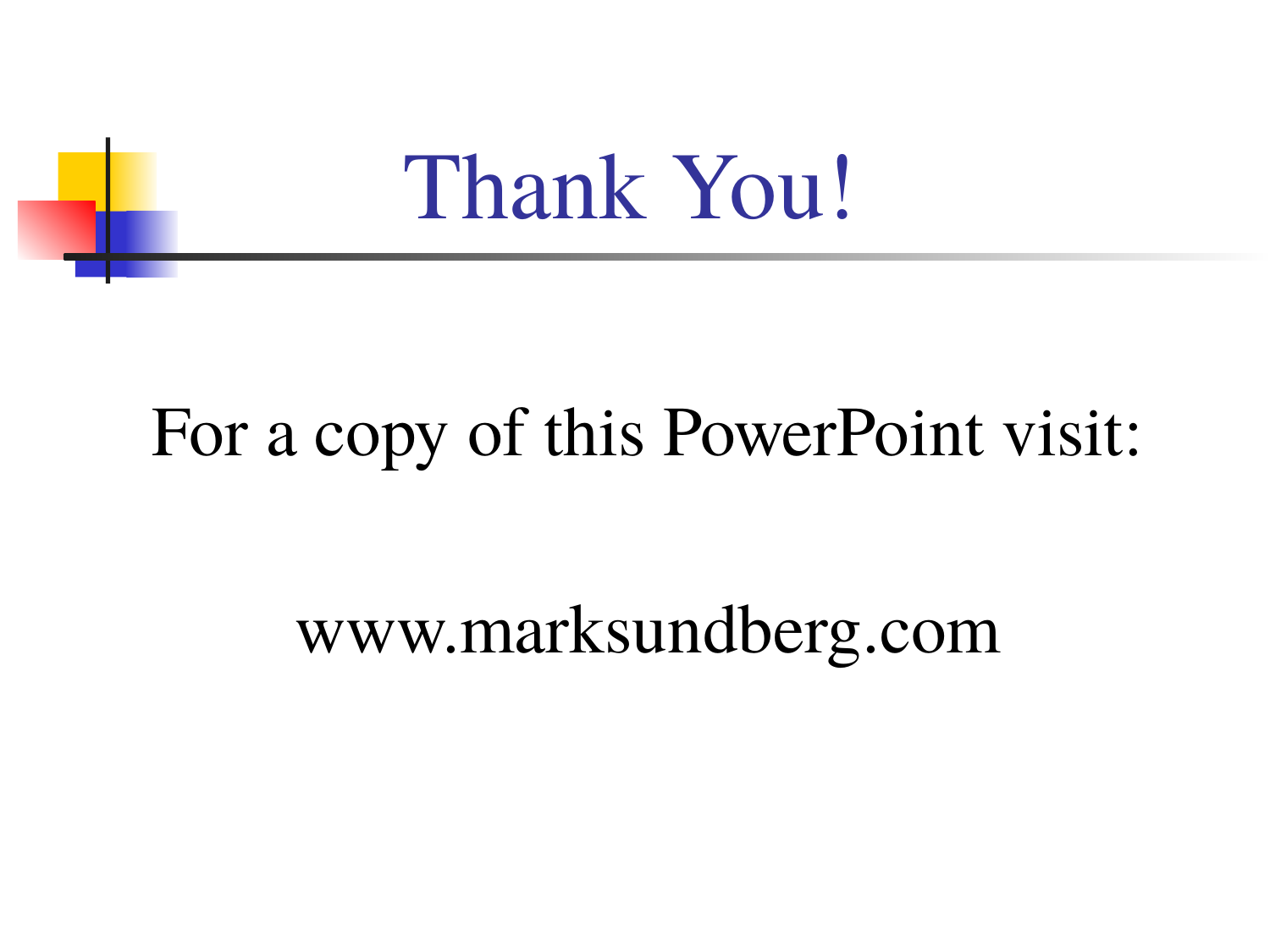

# Thank You!

For a copy of this PowerPoint visit:

www.marksundberg.com